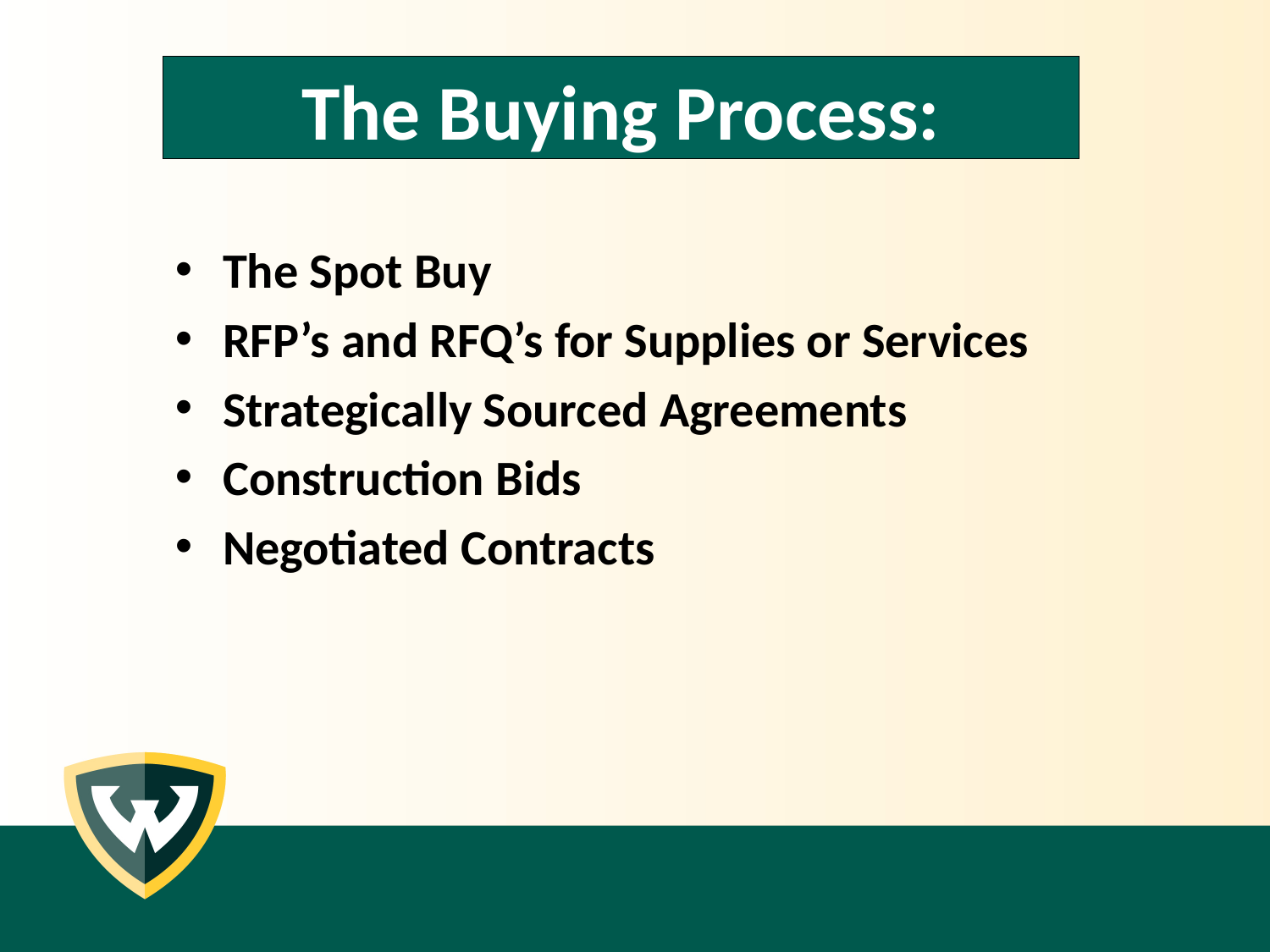

The Buying Process:
The Spot Buy
RFP’s and RFQ’s for Supplies or Services
Strategically Sourced Agreements
Construction Bids
Negotiated Contracts